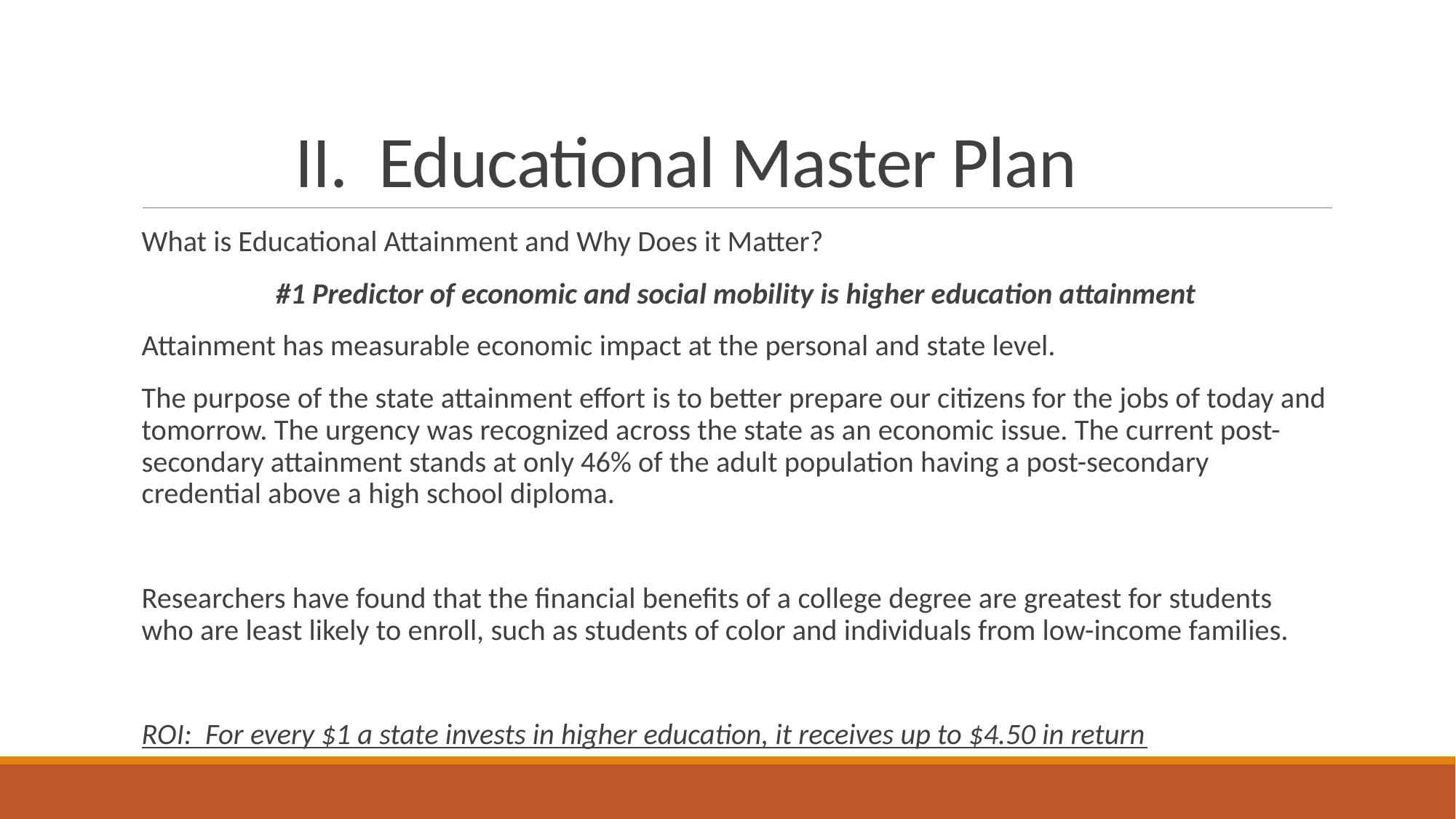

# II.  Educational Master Plan
What is Educational Attainment and Why Does it Matter?
#1 Predictor of economic and social mobility is higher education attainment
Attainment has measurable economic impact at the personal and state level.
The purpose of the state attainment effort is to better prepare our citizens for the jobs of today and tomorrow. The urgency was recognized across the state as an economic issue. The current post-secondary attainment stands at only 46% of the adult population having a post-secondary credential above a high school diploma.

Researchers have found that the financial benefits of a college degree are greatest for students who are least likely to enroll, such as students of color and individuals from low-income families.

ROI:  For every $1 a state invests in higher education, it receives up to $4.50 in return